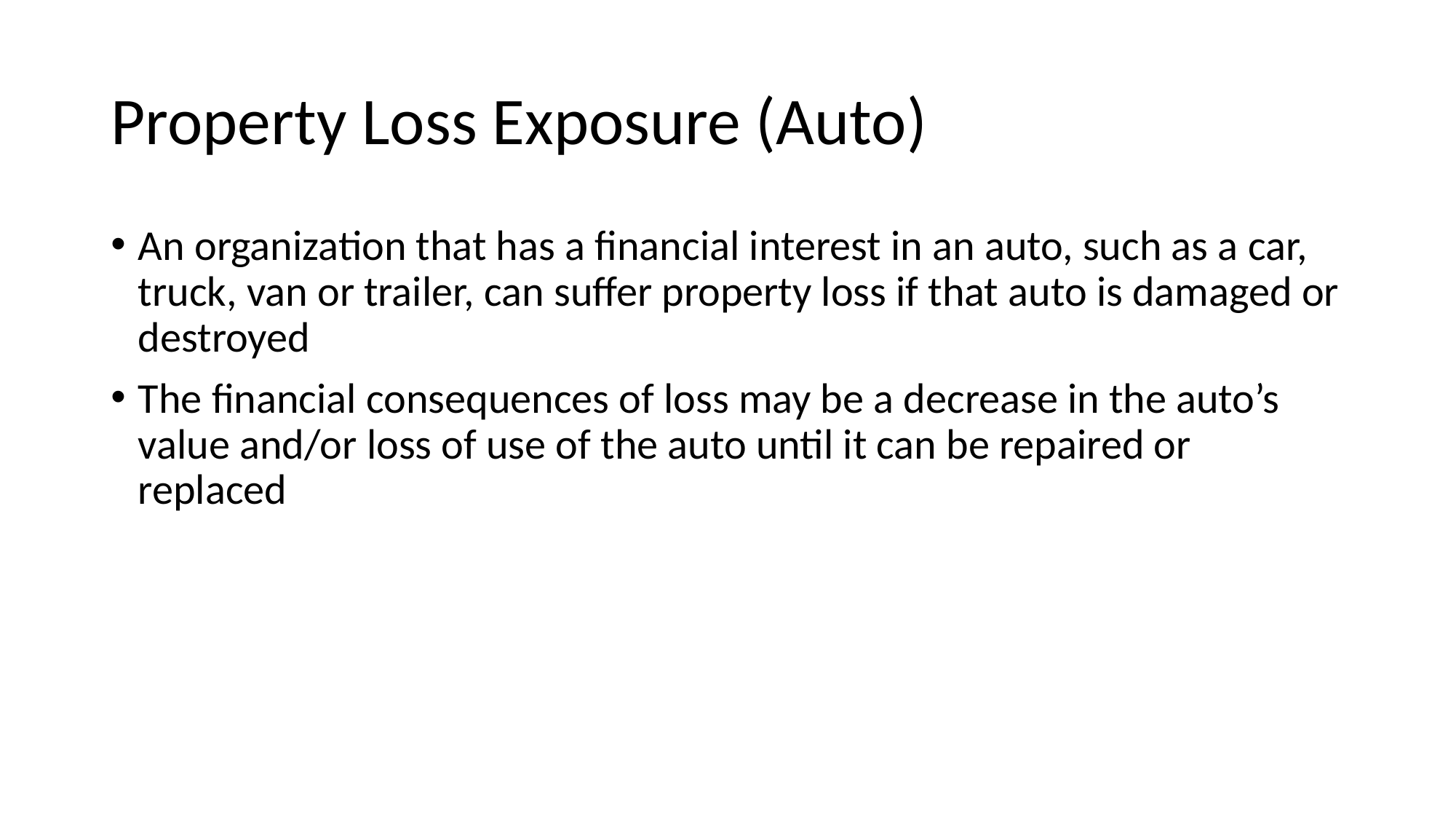

# Property Loss Exposure (Auto)
An organization that has a financial interest in an auto, such as a car, truck, van or trailer, can suffer property loss if that auto is damaged or destroyed
The financial consequences of loss may be a decrease in the auto’s value and/or loss of use of the auto until it can be repaired or replaced